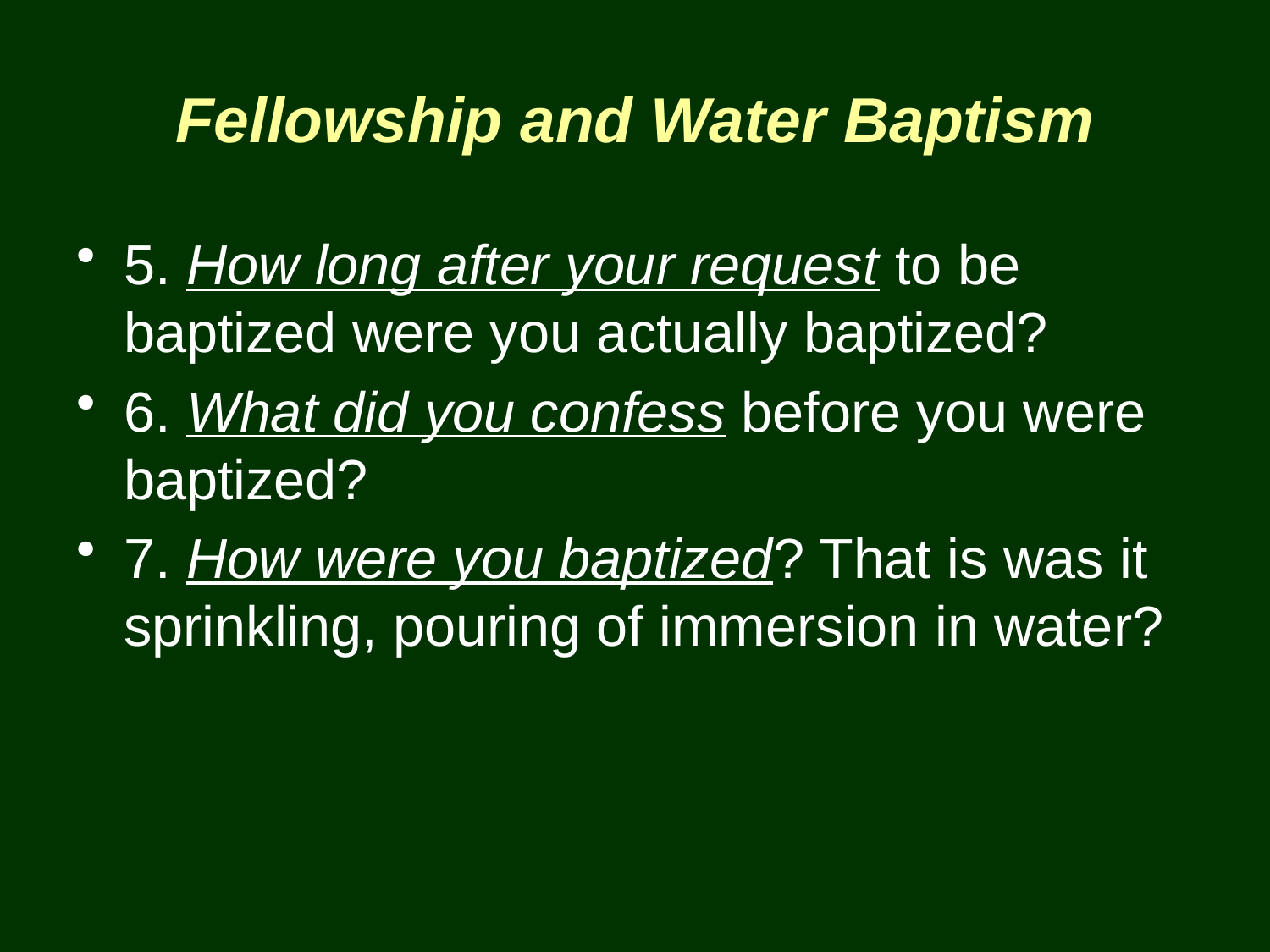

# Fellowship and Water Baptism
5. How long after your request to be baptized were you actually baptized?
6. What did you confess before you were baptized?
7. How were you baptized? That is was it sprinkling, pouring of immersion in water?